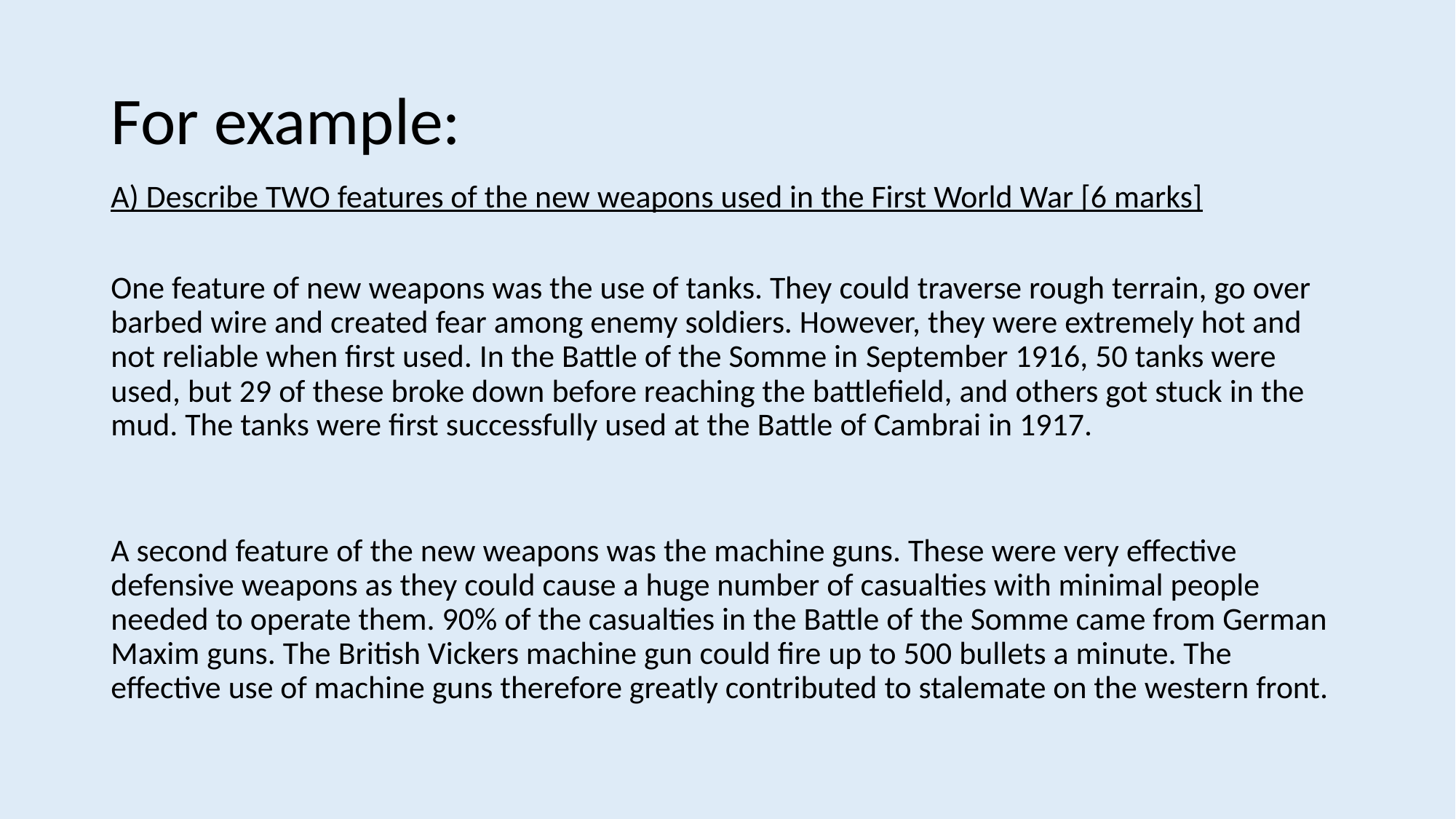

# For example:
A) Describe TWO features of the new weapons used in the First World War [6 marks]

One feature of new weapons was the use of tanks. They could traverse rough terrain, go over barbed wire and created fear among enemy soldiers. However, they were extremely hot and not reliable when first used. In the Battle of the Somme in September 1916, 50 tanks were used, but 29 of these broke down before reaching the battlefield, and others got stuck in the mud. The tanks were first successfully used at the Battle of Cambrai in 1917.

A second feature of the new weapons was the machine guns. These were very effective defensive weapons as they could cause a huge number of casualties with minimal people needed to operate them. 90% of the casualties in the Battle of the Somme came from German Maxim guns. The British Vickers machine gun could fire up to 500 bullets a minute. The effective use of machine guns therefore greatly contributed to stalemate on the western front.